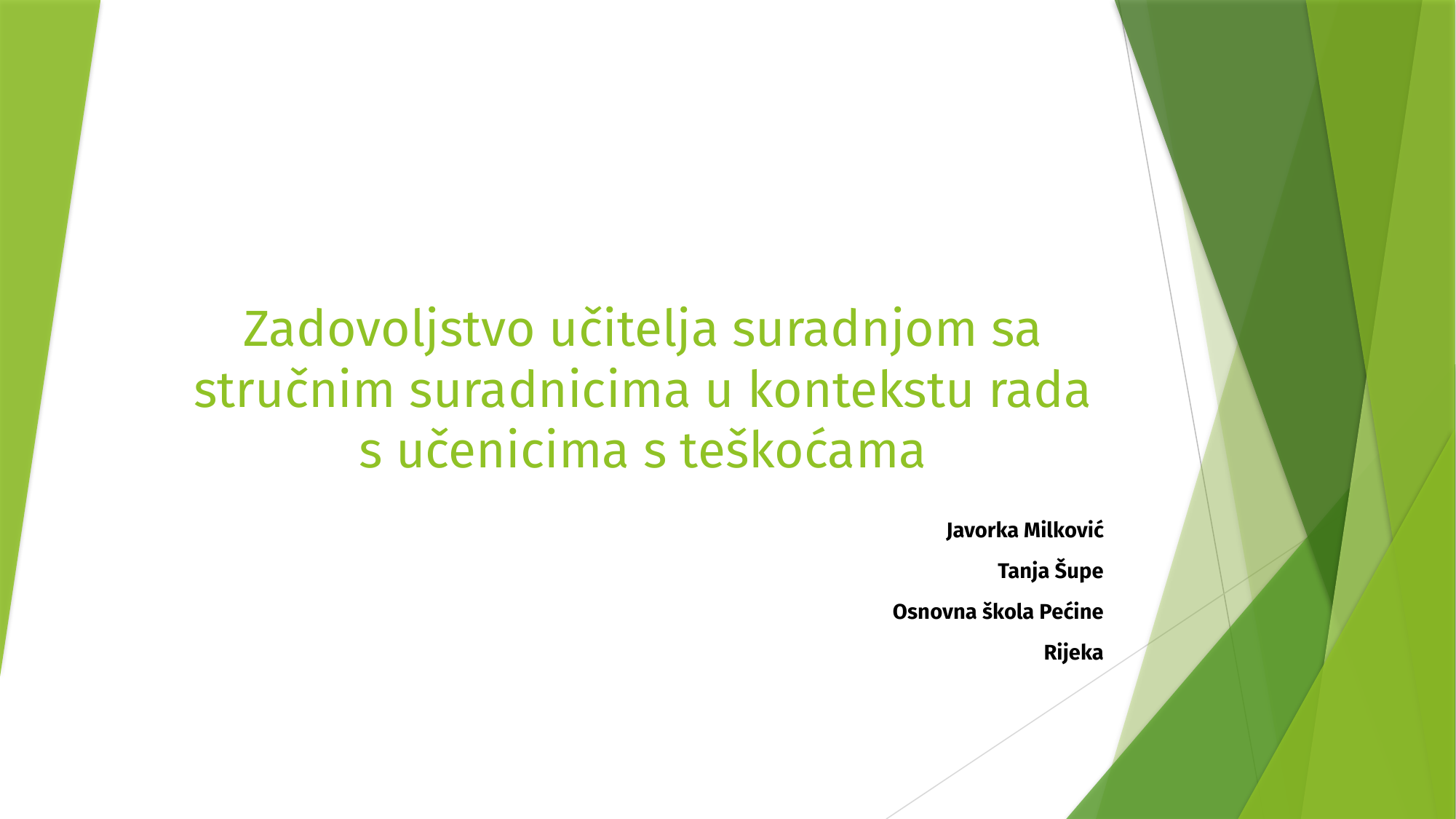

# Zadovoljstvo učitelja suradnjom sa stručnim suradnicima u kontekstu rada s učenicima s teškoćama
Javorka Milković
Tanja Šupe
Osnovna škola Pećine
Rijeka